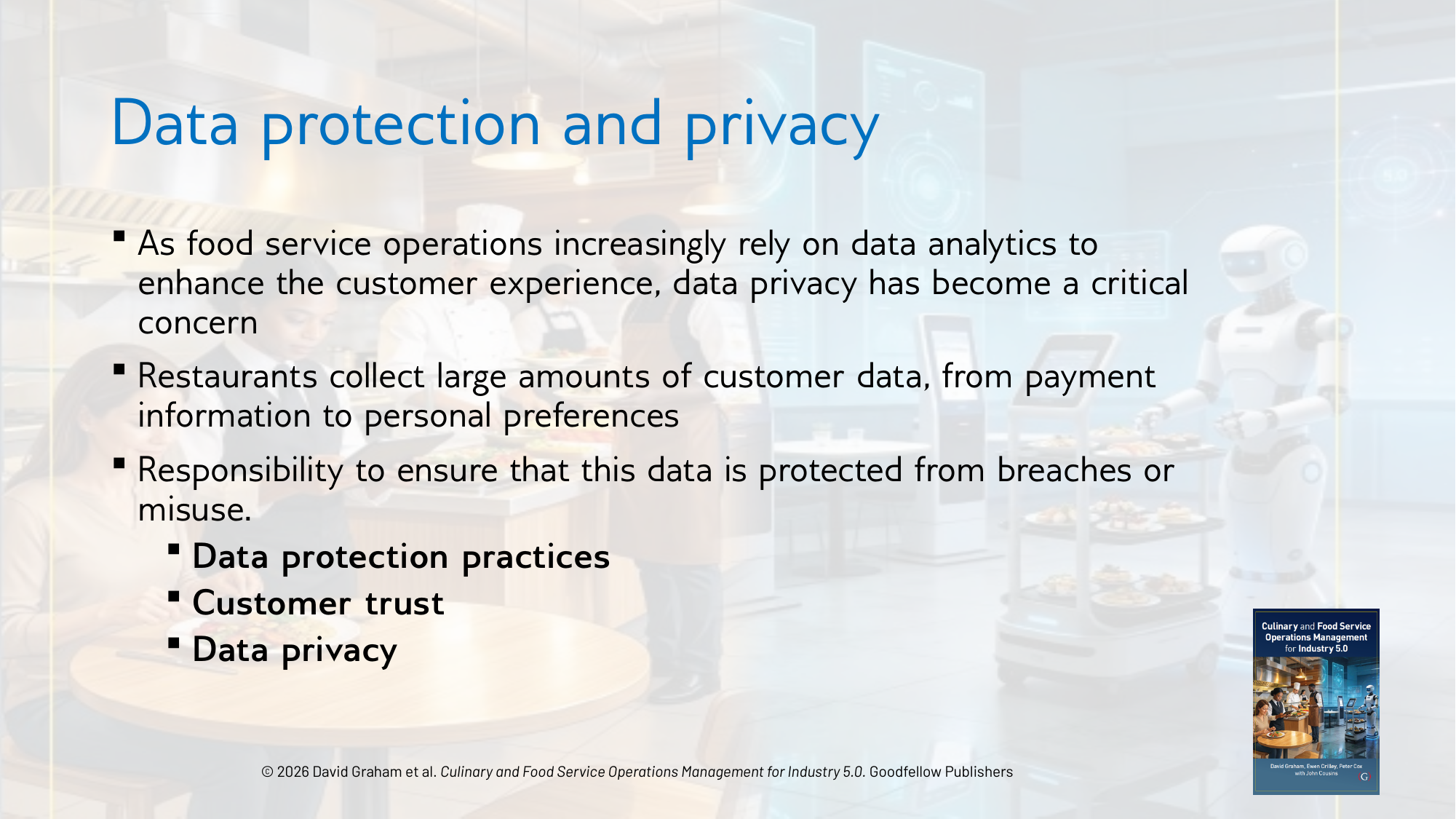

# Data protection and privacy
As food service operations increasingly rely on data analytics to enhance the customer experience, data privacy has become a critical concern
Restaurants collect large amounts of customer data, from payment information to personal preferences
Responsibility to ensure that this data is protected from breaches or misuse.
Data protection practices
Customer trust
Data privacy
© 2026 David Graham et al. Culinary and Food Service Operations Management for Industry 5.0. Goodfellow Publishers